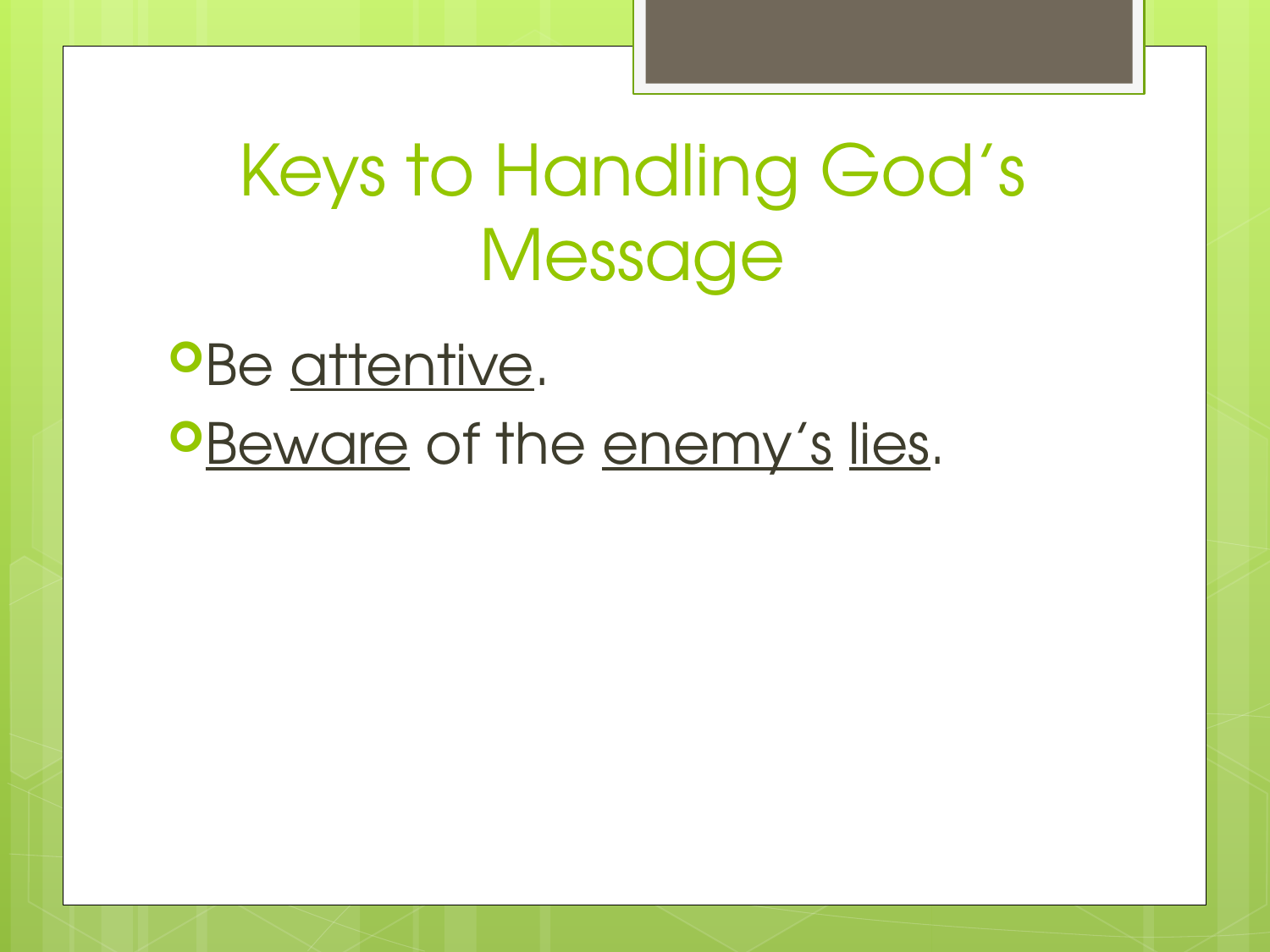

# Keys to Handling God’s Message
Be attentive.
Beware of the enemy’s lies.